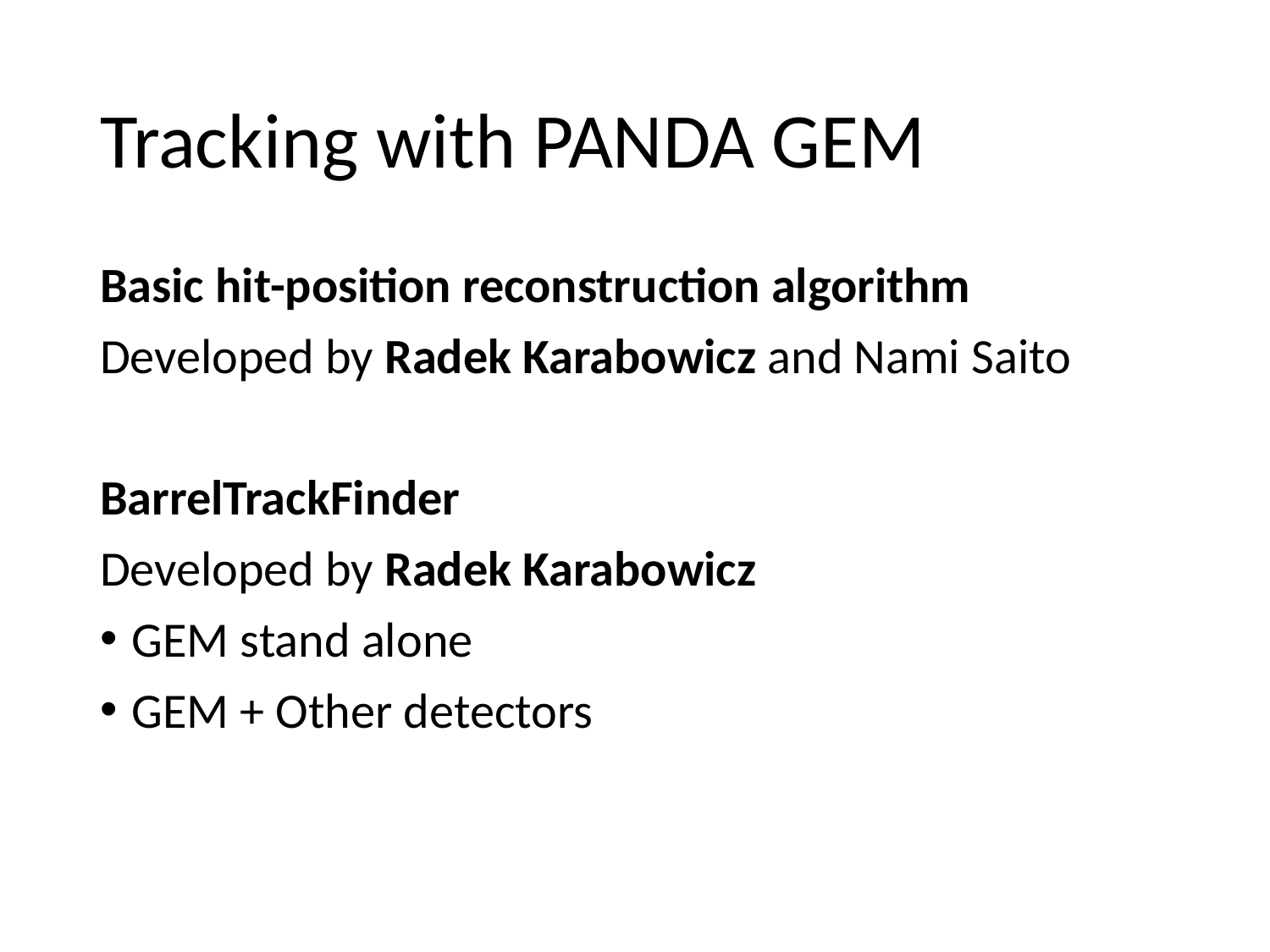

# Tracking with PANDA GEM
Basic hit-position reconstruction algorithm
Developed by Radek Karabowicz and Nami Saito

BarrelTrackFinder
Developed by Radek Karabowicz
GEM stand alone
GEM + Other detectors